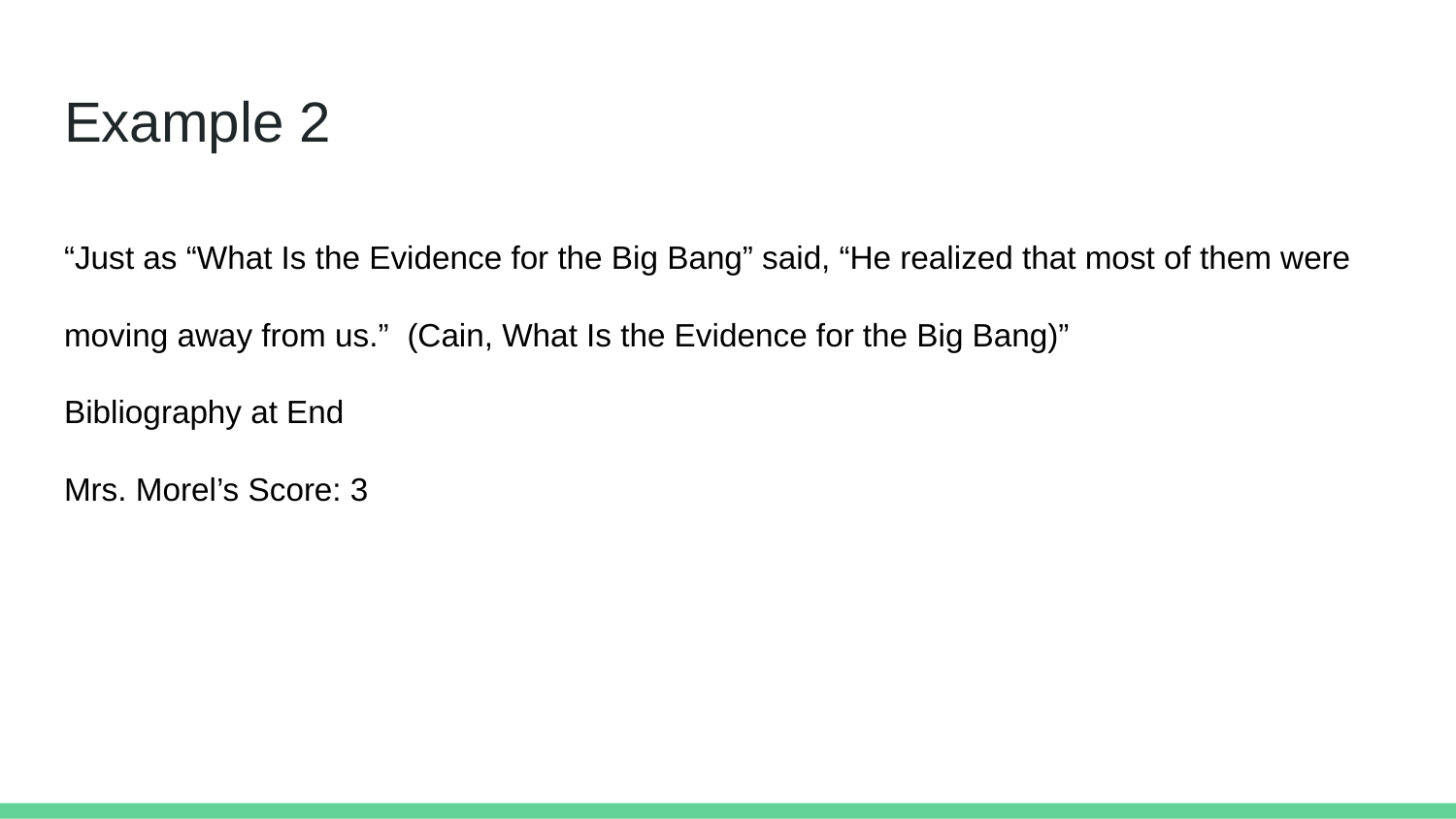

# Example 2
“Just as “What Is the Evidence for the Big Bang” said, “He realized that most of them were moving away from us.”  (Cain, What Is the Evidence for the Big Bang)”
Bibliography at End
Mrs. Morel’s Score: 3